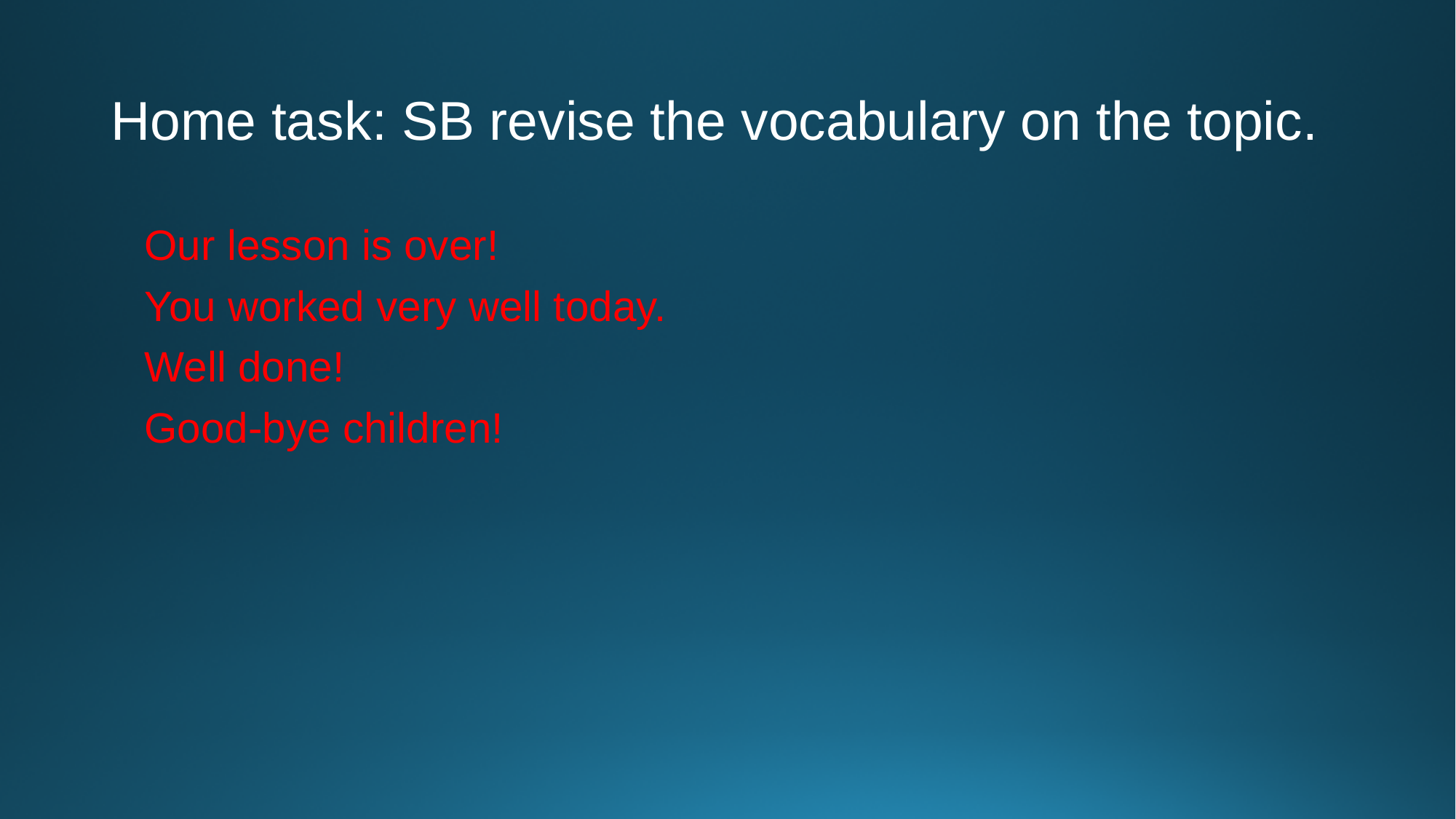

# Home task: SB revise the vocabulary on the topic.
Our lesson is over!
You worked very well today.
Well done!
Good-bye children!